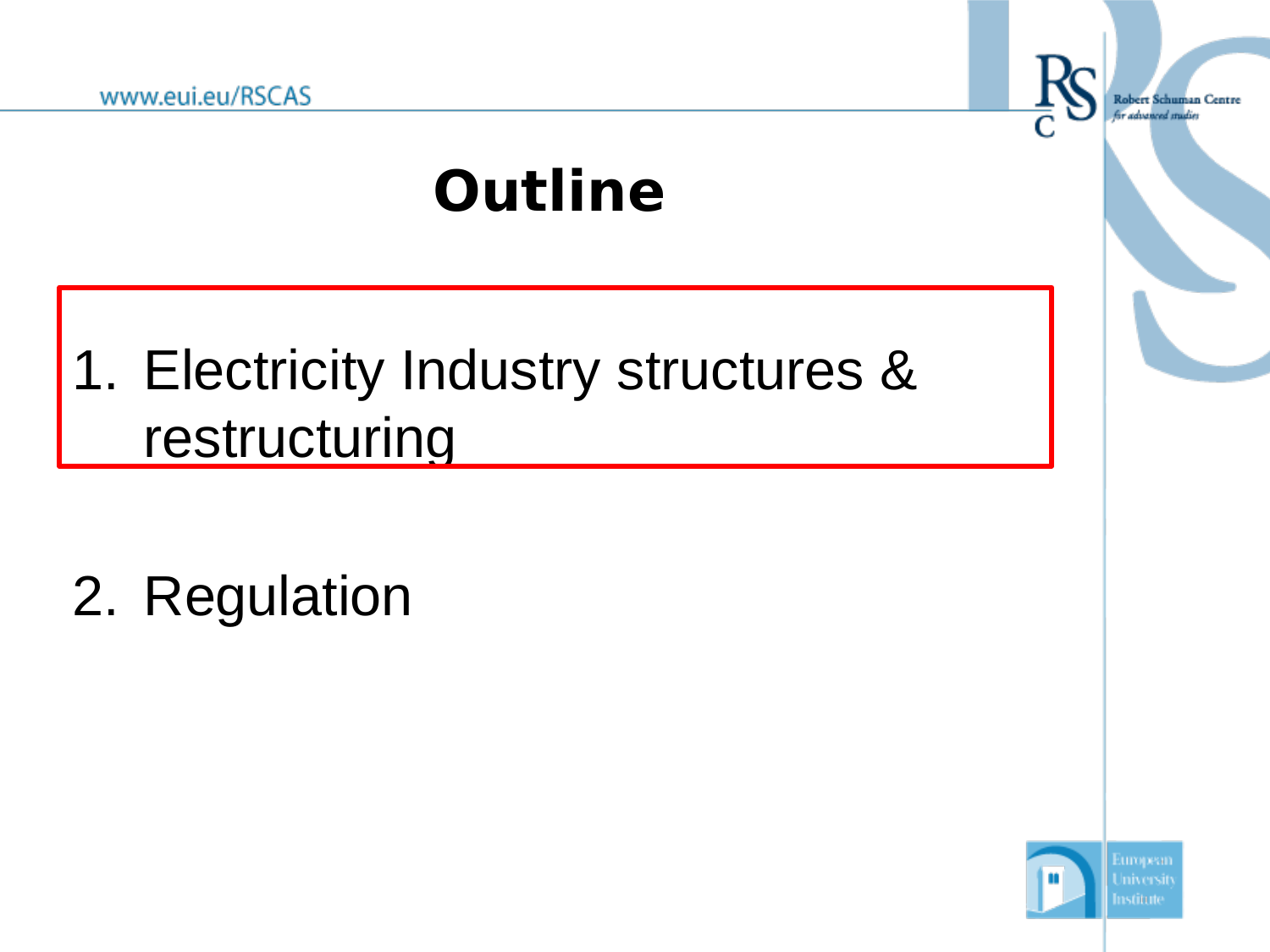

# Outline

Electricity Industry structures & restructuring

Regulation